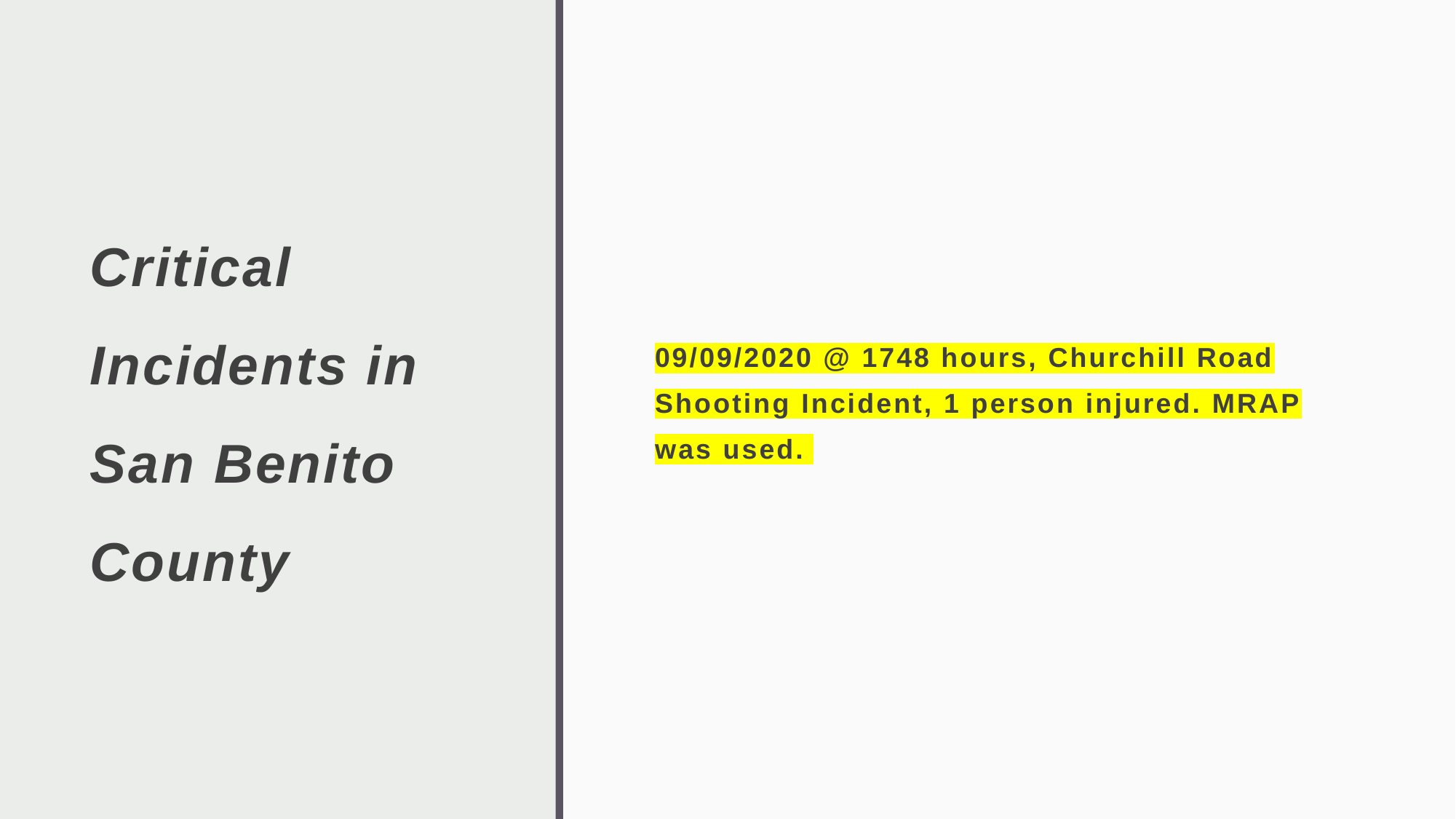

# Critical Incidents in San Benito County
09/09/2020 @ 1748 hours, Churchill Road Shooting Incident, 1 person injured. MRAP was used.